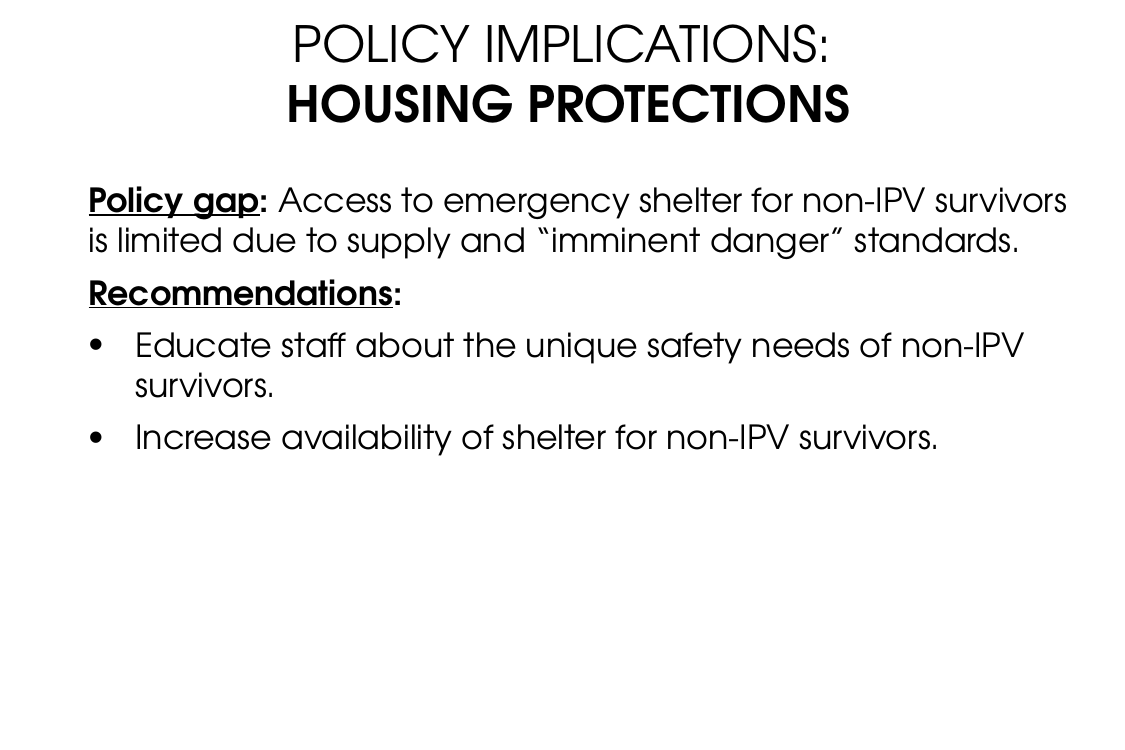

# Policy Implications: Housing Protections
Policy gap: Access to emergency shelter for non-IPV survivors  is limited due to supply and “imminent danger” standards.
Recommendations:
Educate staff about the unique safety needs of non-IPV survivors.
Increase availability of shelter for non-IPV survivors.